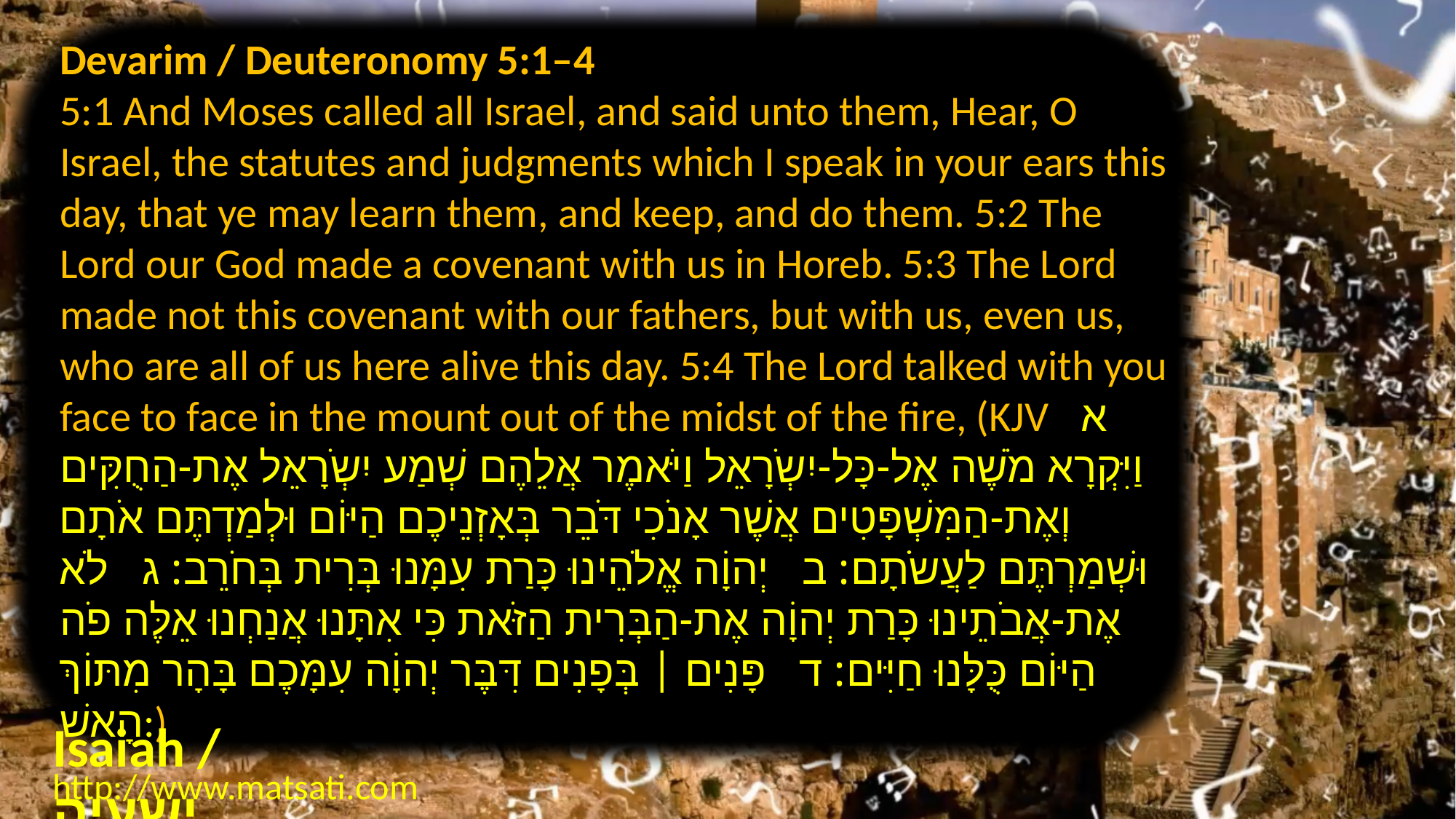

Devarim / Deuteronomy 5:1–4
5:1 And Moses called all Israel, and said unto them, Hear, O Israel, the statutes and judgments which I speak in your ears this day, that ye may learn them, and keep, and do them. 5:2 The Lord our God made a covenant with us in Horeb. 5:3 The Lord made not this covenant with our fathers, but with us, even us, who are all of us here alive this day. 5:4 The Lord talked with you face to face in the mount out of the midst of the fire, (KJV ﻿א   וַיִּקְרָא מֹשֶׁה אֶל-כָּל-יִשְֹרָאֵל וַיֹּאמֶר אֲלֵהֶם שְׁמַע יִשְֹרָאֵל אֶת-הַחֻקִּים וְאֶת-הַמִּשְׁפָּטִים אֲשֶׁר אָנֹכִי דֹּבֵר בְּאָזְנֵיכֶם הַיּוֹם וּלְמַדְתֶּם אֹתָם וּשְׁמַרְתֶּם לַעֲשֹֹתָם: ב   יְהוָֹה אֱלֹהֵינוּ כָּרַת עִמָּנוּ בְּרִית בְּחֹרֵב: ג   לֹא אֶת-אֲבֹתֵינוּ כָּרַת יְהוָֹה אֶת-הַבְּרִית הַזֹּאת כִּי אִתָּנוּ אֲנַחְנוּ אֵלֶּה פֹה הַיּוֹם כֻּלָּנוּ חַיִּים: ד   פָּנִים | בְּפָנִים דִּבֶּר יְהוָֹה עִמָּכֶם בָּהָר מִתּוֹךְ הָאֵשׁ:)
Isaiah / ישעיה
http://www.matsati.com